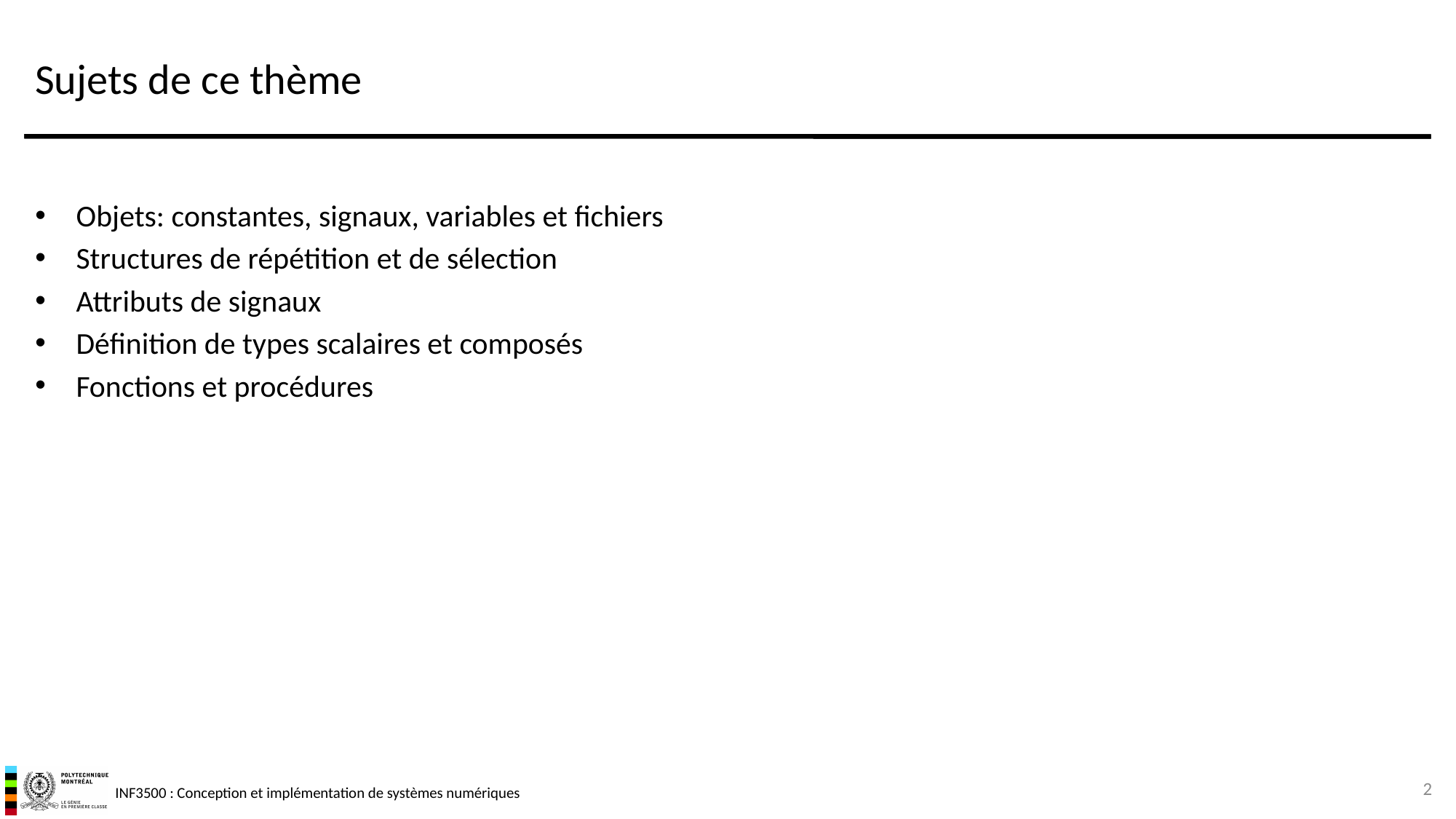

# Sujets de ce thème
Objets: constantes, signaux, variables et fichiers
Structures de répétition et de sélection
Attributs de signaux
Définition de types scalaires et composés
Fonctions et procédures

2